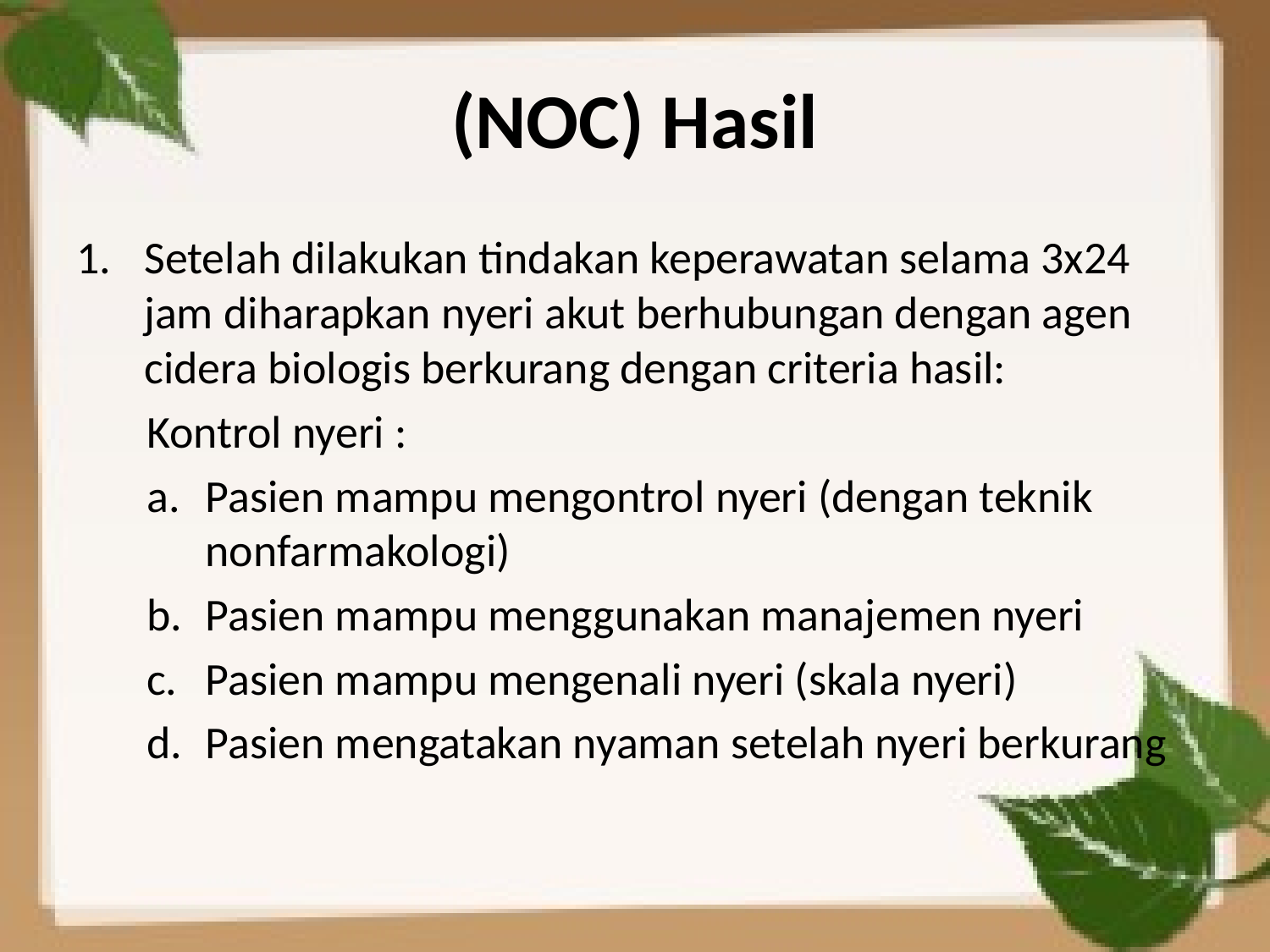

# (NOC) Hasil
Setelah dilakukan tindakan keperawatan selama 3x24 jam diharapkan nyeri akut berhubungan dengan agen cidera biologis berkurang dengan criteria hasil:
Kontrol nyeri :
Pasien mampu mengontrol nyeri (dengan teknik nonfarmakologi)
Pasien mampu menggunakan manajemen nyeri
Pasien mampu mengenali nyeri (skala nyeri)
Pasien mengatakan nyaman setelah nyeri berkurang